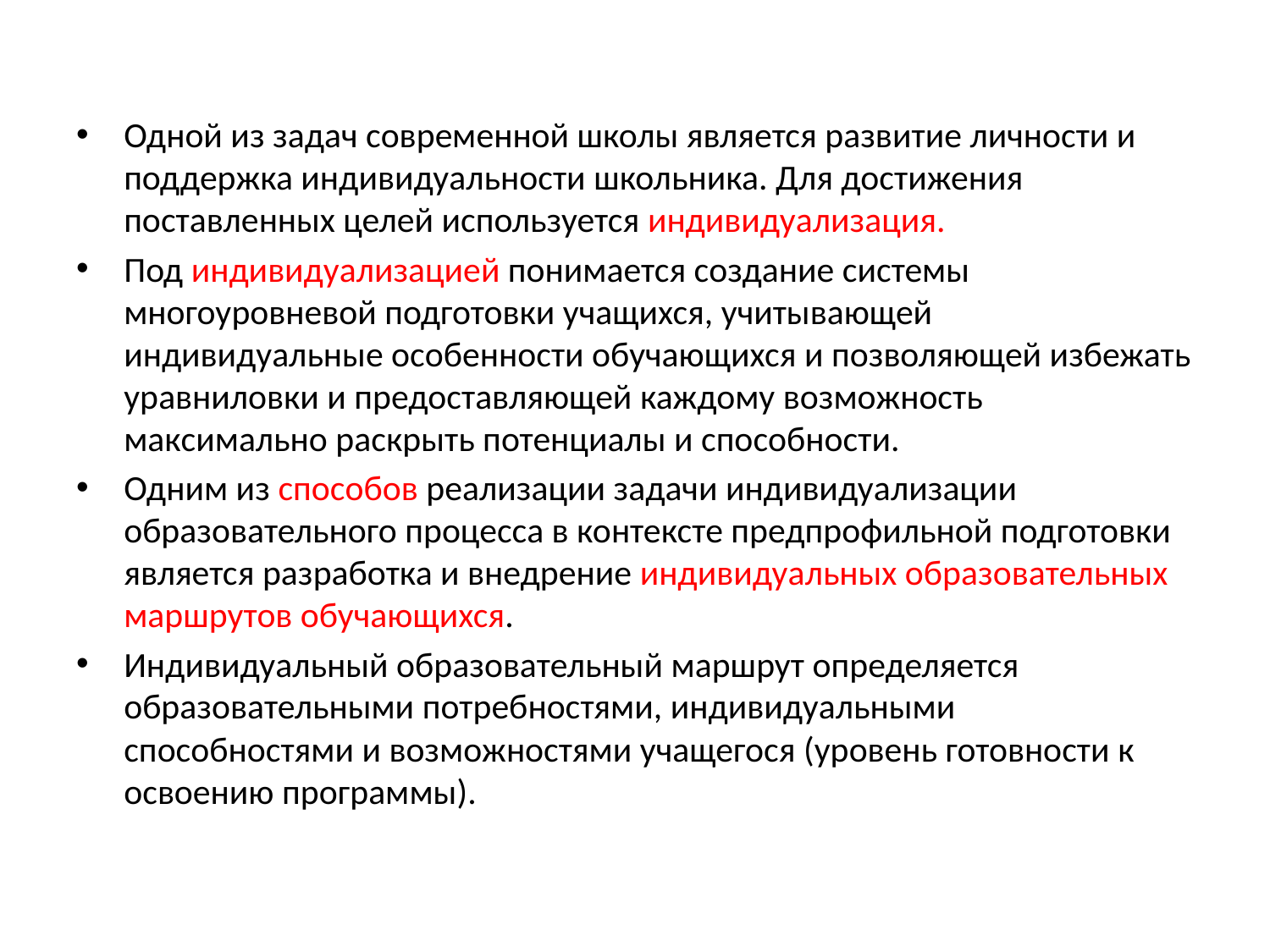

#
Одной из задач современной школы является развитие личности и поддержка индивидуальности школьника. Для достижения поставленных целей используется индивидуализация.
Под индивидуализацией понимается создание системы многоуровневой подготовки учащихся, учитывающей индивидуальные особенности обучающихся и позволяющей избежать уравниловки и предоставляющей каждому возможность максимально раскрыть потенциалы и способности.
Одним из способов реализации задачи индивидуализации образовательного процесса в контексте предпрофильной подготовки является разработка и внедрение индивидуальных образовательных маршрутов обучающихся.
Индивидуальный образовательный маршрут определяется образовательными потребностями, индивидуальными способностями и возможностями учащегося (уровень готовности к освоению программы).